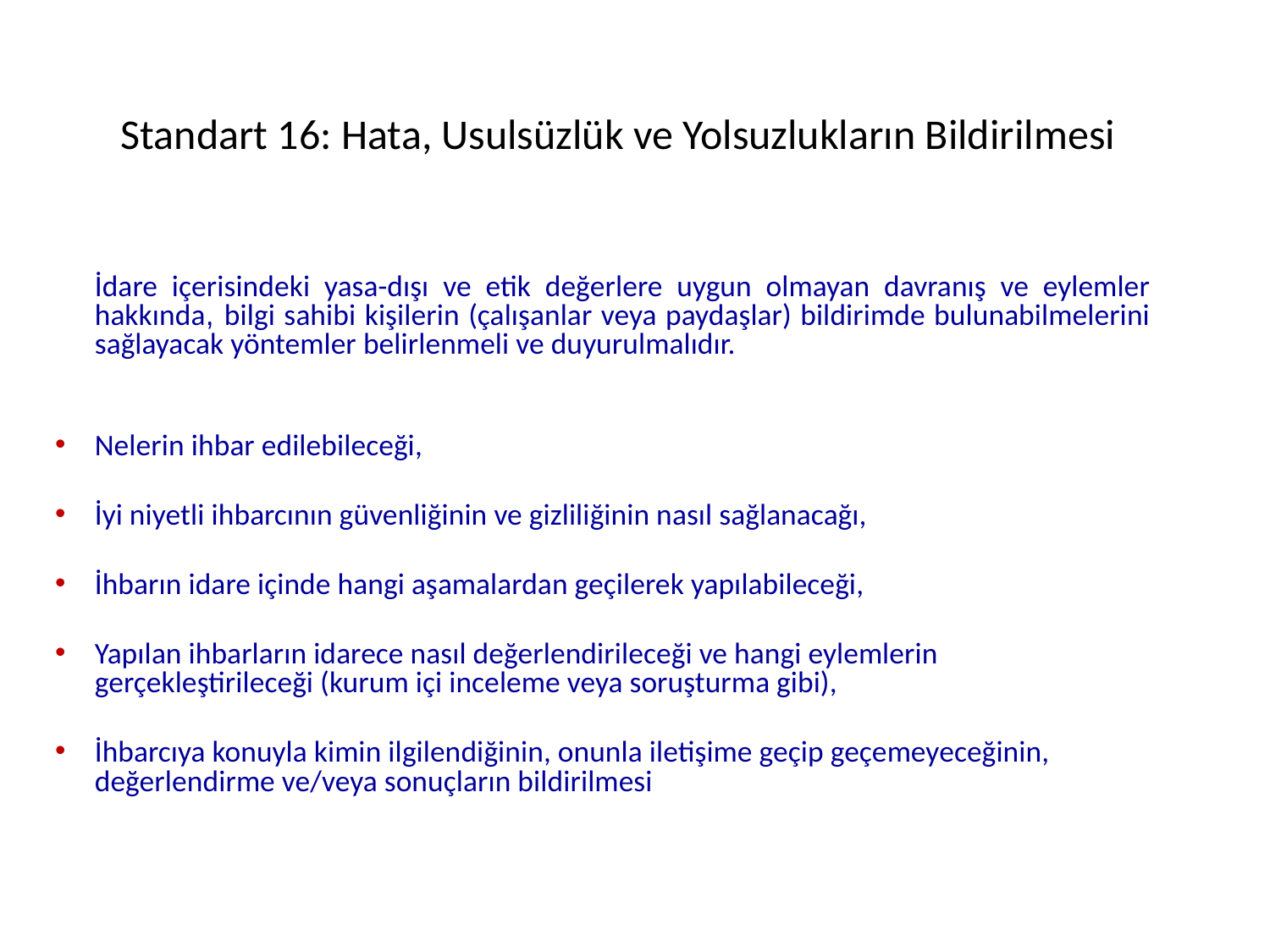

# Standart 16: Hata, Usulsüzlük ve Yolsuzlukların Bildirilmesi

	İdare içerisindeki yasa-dışı ve etik değerlere uygun olmayan davranış ve eylemler hakkında, bilgi sahibi kişilerin (çalışanlar veya paydaşlar) bildirimde bulunabilmelerini sağlayacak yöntemler belirlenmeli ve duyurulmalıdır.

Nelerin ihbar edilebileceği,

İyi niyetli ihbarcının güvenliğinin ve gizliliğinin nasıl sağlanacağı,

İhbarın idare içinde hangi aşamalardan geçilerek yapılabileceği,

Yapılan ihbarların idarece nasıl değerlendirileceği ve hangi eylemlerin gerçekleştirileceği (kurum içi inceleme veya soruşturma gibi),

İhbarcıya konuyla kimin ilgilendiğinin, onunla iletişime geçip geçemeyeceğinin, değerlendirme ve/veya sonuçların bildirilmesi